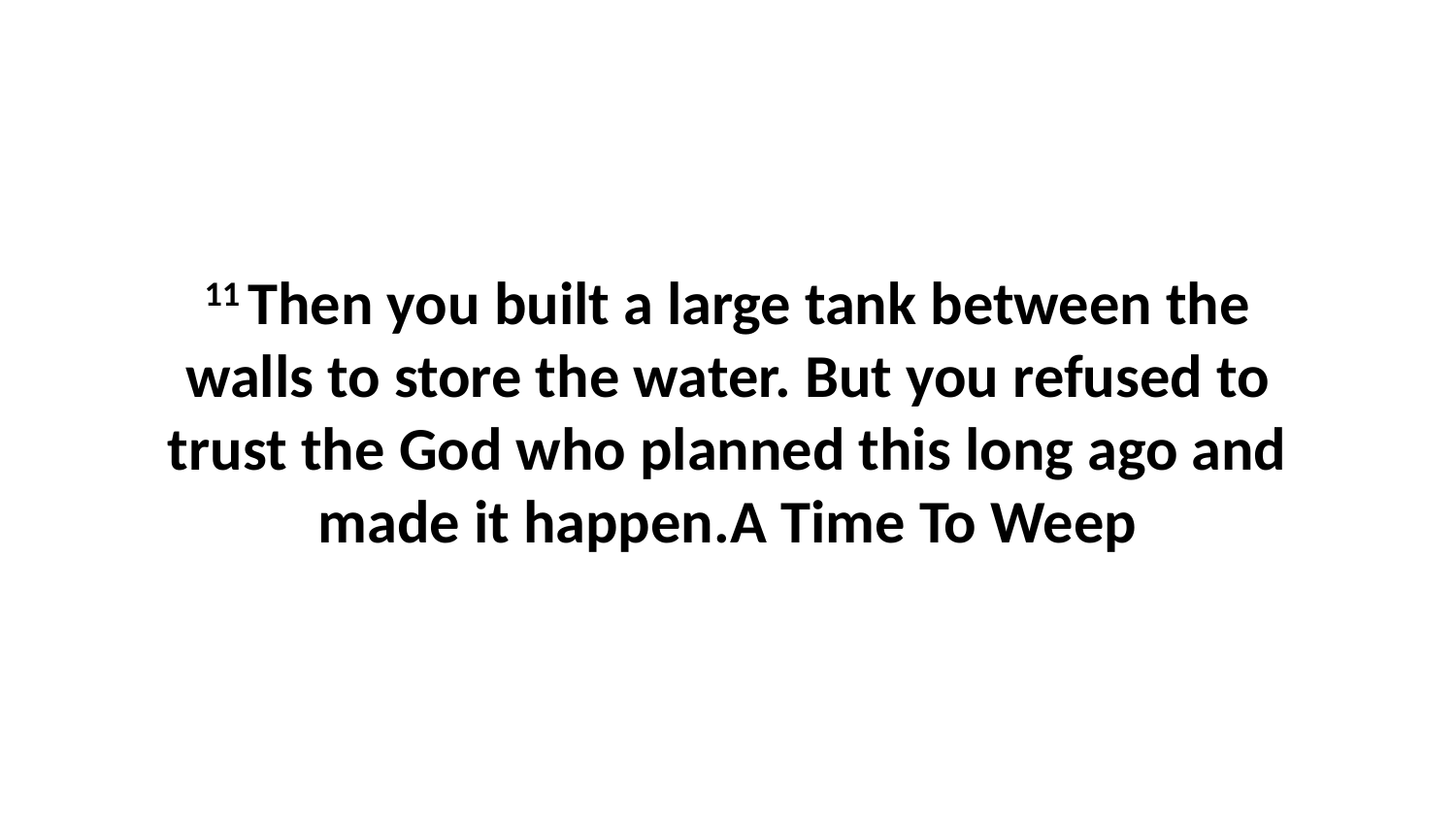

11 Then you built a large tank between the walls to store the water. But you refused to trust the God who planned this long ago and made it happen.A Time To Weep